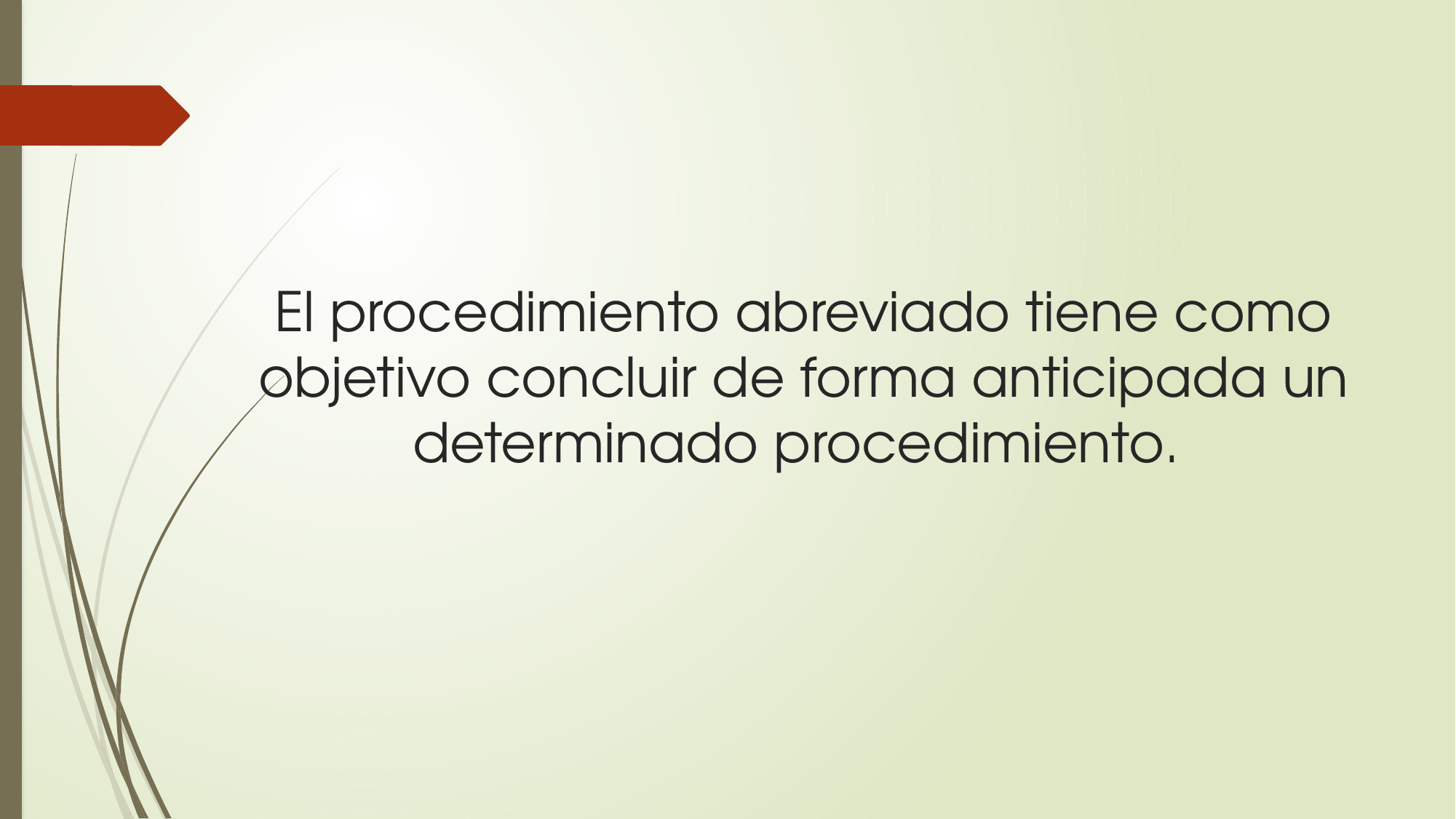

# El procedimiento abreviado tiene como objetivo concluir de forma anticipada un determinado procedimiento.